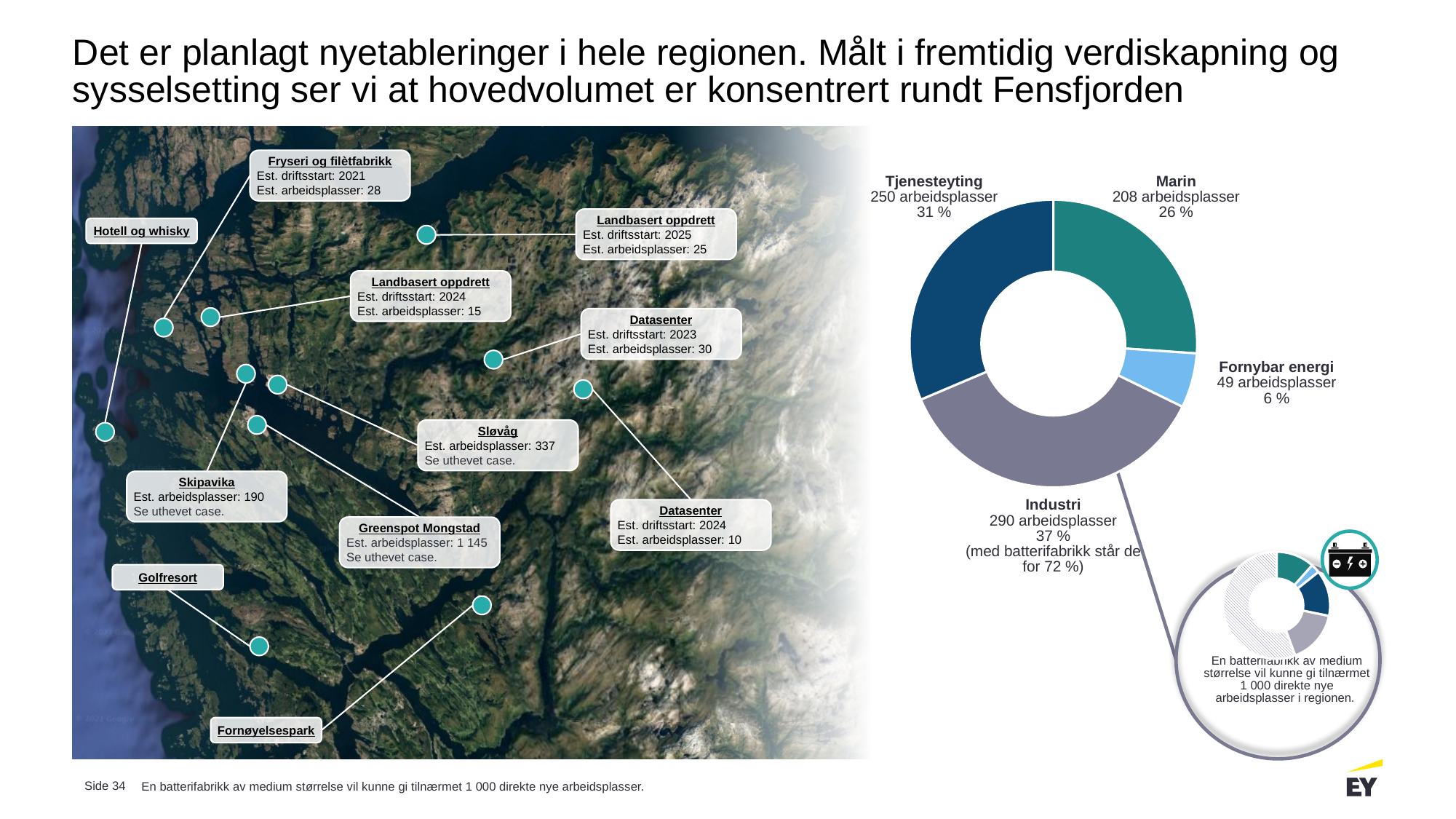

# Det er planlagt nyetableringer i hele regionen. Målt i fremtidig verdiskapning og sysselsetting ser vi at hovedvolumet er konsentrert rundt Fensfjorden
Fryseri og filètfabrikk
Est. driftsstart: 2021
Est. arbeidsplasser: 28
Tjenesteyting
250 arbeidsplasser
31 %
Marin
208 arbeidsplasser
26 %

### Chart

| Category |  |
|---|---|
| Marin | 208.0 |
| Fornybar energi | 49.0 |
| Industri | 290.0 |
| Tjenesteyting | 250.0 |
Landbasert oppdrett
Est. driftsstart: 2025
Est. arbeidsplasser: 25
Hotell og whisky

Landbasert oppdrett
Est. driftsstart: 2024
Est. arbeidsplasser: 15

Datasenter
Est. driftsstart: 2023
Est. arbeidsplasser: 30

Fornybar energi
49 arbeidsplasser
6 %

Sløvåg
Est. arbeidsplasser: 337
Se uthevet case.

Skipavika
Est. arbeidsplasser: 190
Se uthevet case.
Industri
290 arbeidsplasser
37 %
(med batterifabrikk står de for 72 %)
Datasenter
Est. driftsstart: 2024
Est. arbeidsplasser: 10
Greenspot Mongstad
Est. arbeidsplasser: 1 145
Se uthevet case.

### Chart

| Category |  |
|---|---|
| Marin | 208.0 |
| Fornybar energi | 49.0 |
| Tjenesteyting | 250.0 |
| Industri | 290.0 |
| Med batteri | 1000.0 |
Golfresort

En batterifabrikk av medium størrelse vil kunne gi tilnærmet
1 000 direkte nye arbeidsplasser i regionen.
Fornøyelsespark
Side 34
En batterifabrikk av medium størrelse vil kunne gi tilnærmet 1 000 direkte nye arbeidsplasser.